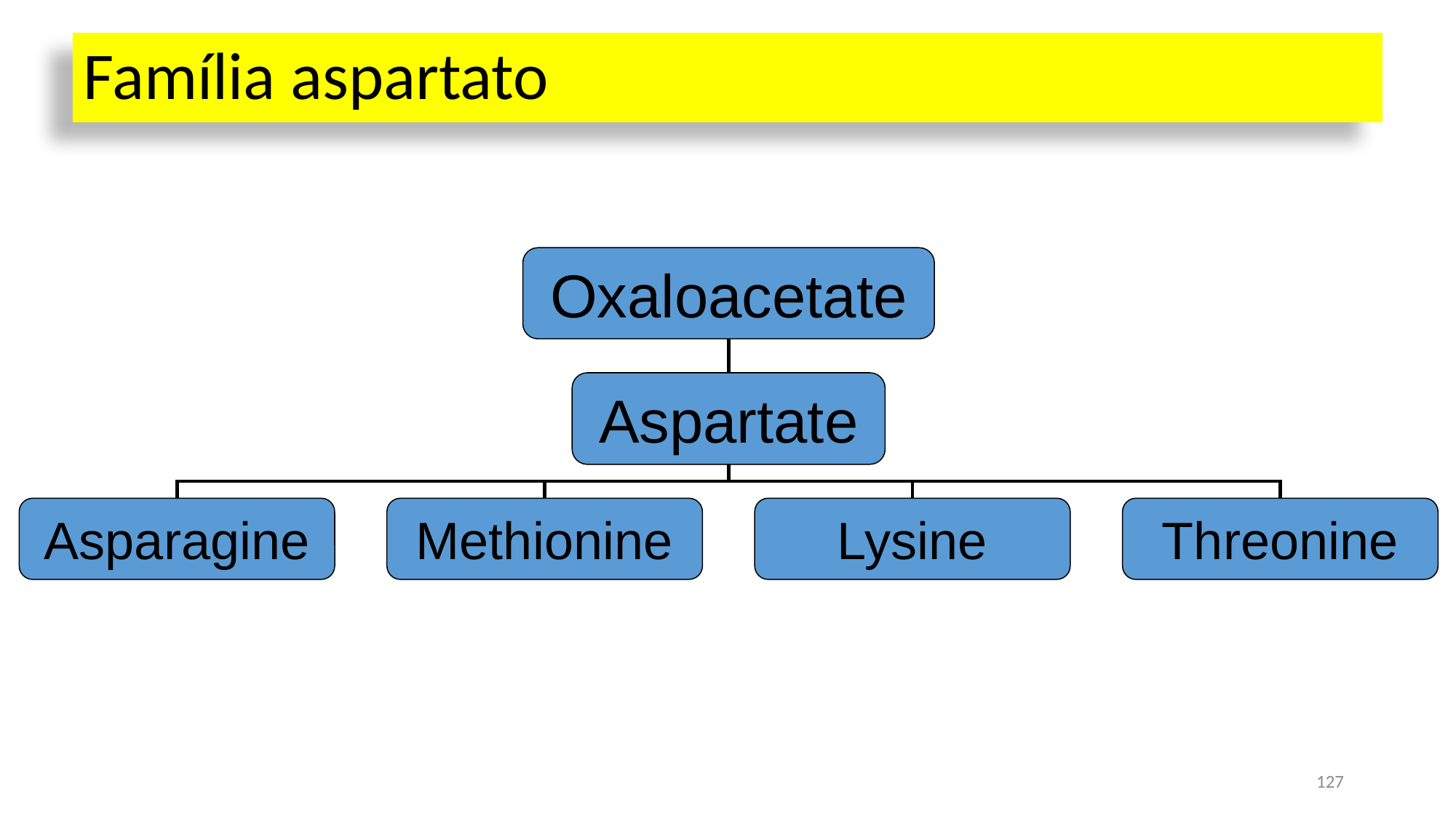

# Família aspartato
Oxaloacetate
Aspartate
Asparagine
Methionine
Lysine
Threonine
127